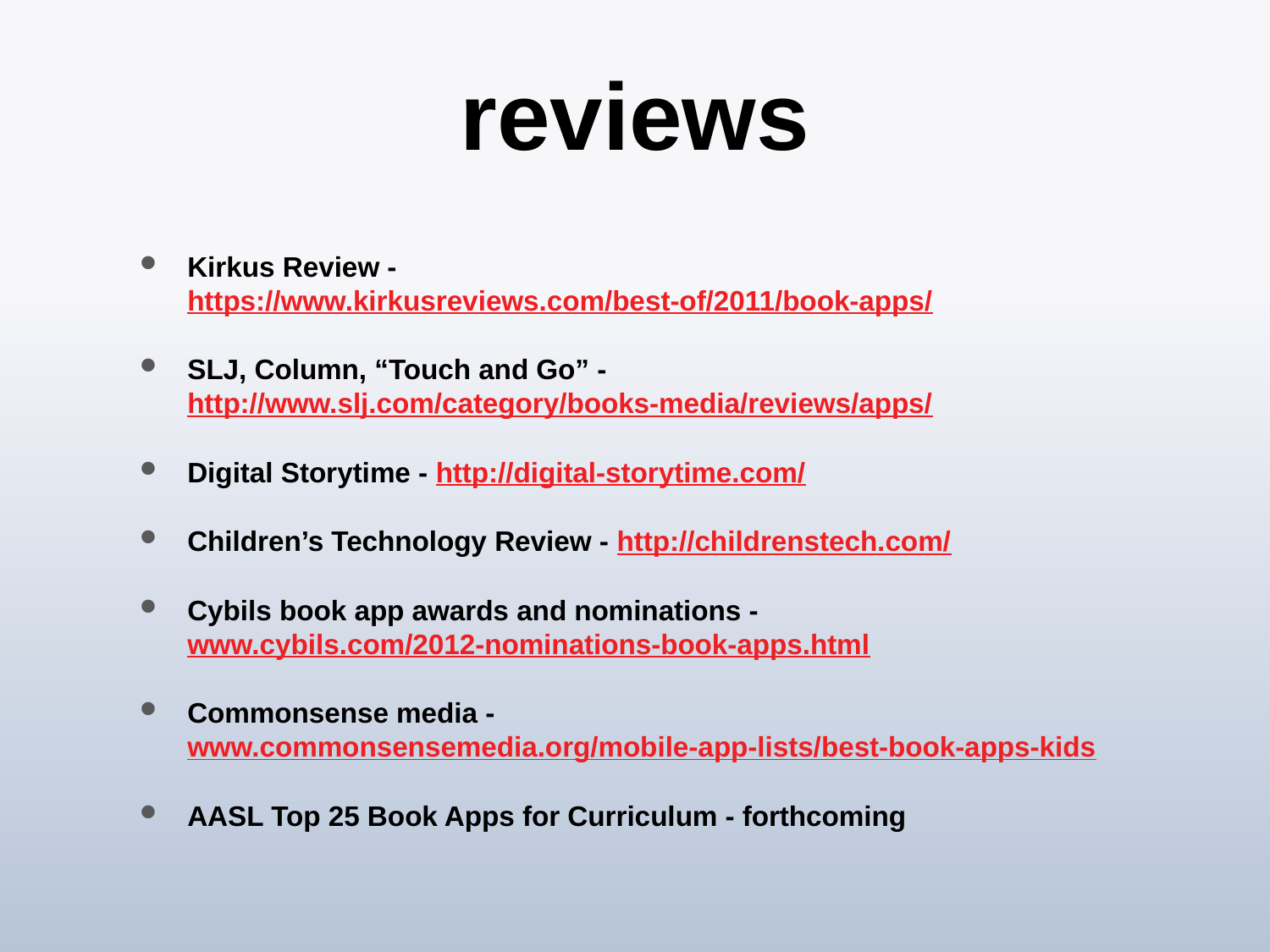

# reviews
Kirkus Review - https://www.kirkusreviews.com/best-of/2011/book-apps/
SLJ, Column, “Touch and Go” - http://www.slj.com/category/books-media/reviews/apps/
Digital Storytime - http://digital-storytime.com/
Children’s Technology Review - http://childrenstech.com/
Cybils book app awards and nominations - www.cybils.com/2012-nominations-book-apps.html
Commonsense media - www.commonsensemedia.org/mobile-app-lists/best-book-apps-kids
AASL Top 25 Book Apps for Curriculum - forthcoming